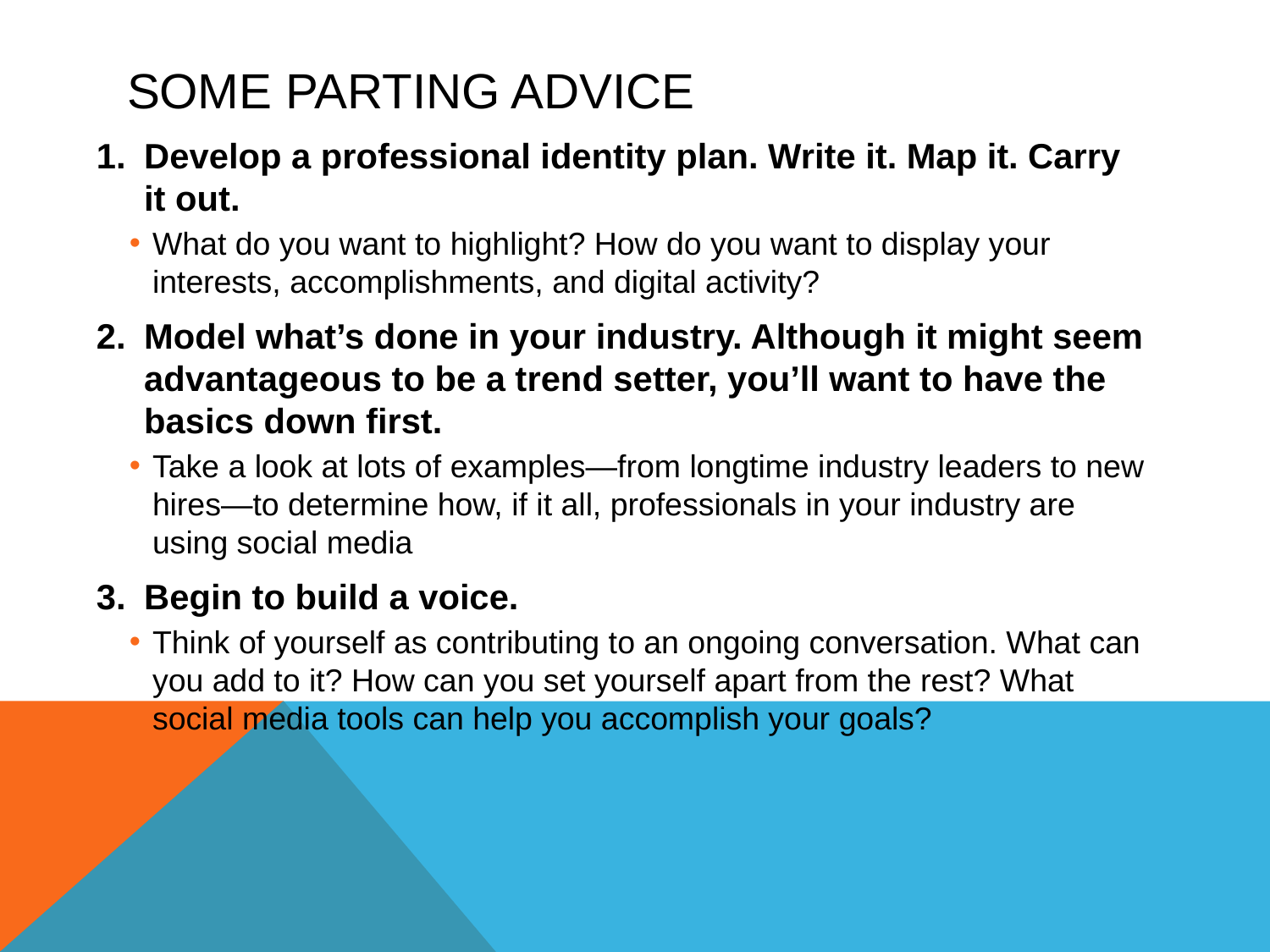

# Some parting advice
Develop a professional identity plan. Write it. Map it. Carry it out.
What do you want to highlight? How do you want to display your interests, accomplishments, and digital activity?
Model what’s done in your industry. Although it might seem advantageous to be a trend setter, you’ll want to have the basics down first.
Take a look at lots of examples—from longtime industry leaders to new hires—to determine how, if it all, professionals in your industry are using social media
Begin to build a voice.
Think of yourself as contributing to an ongoing conversation. What can you add to it? How can you set yourself apart from the rest? What social media tools can help you accomplish your goals?